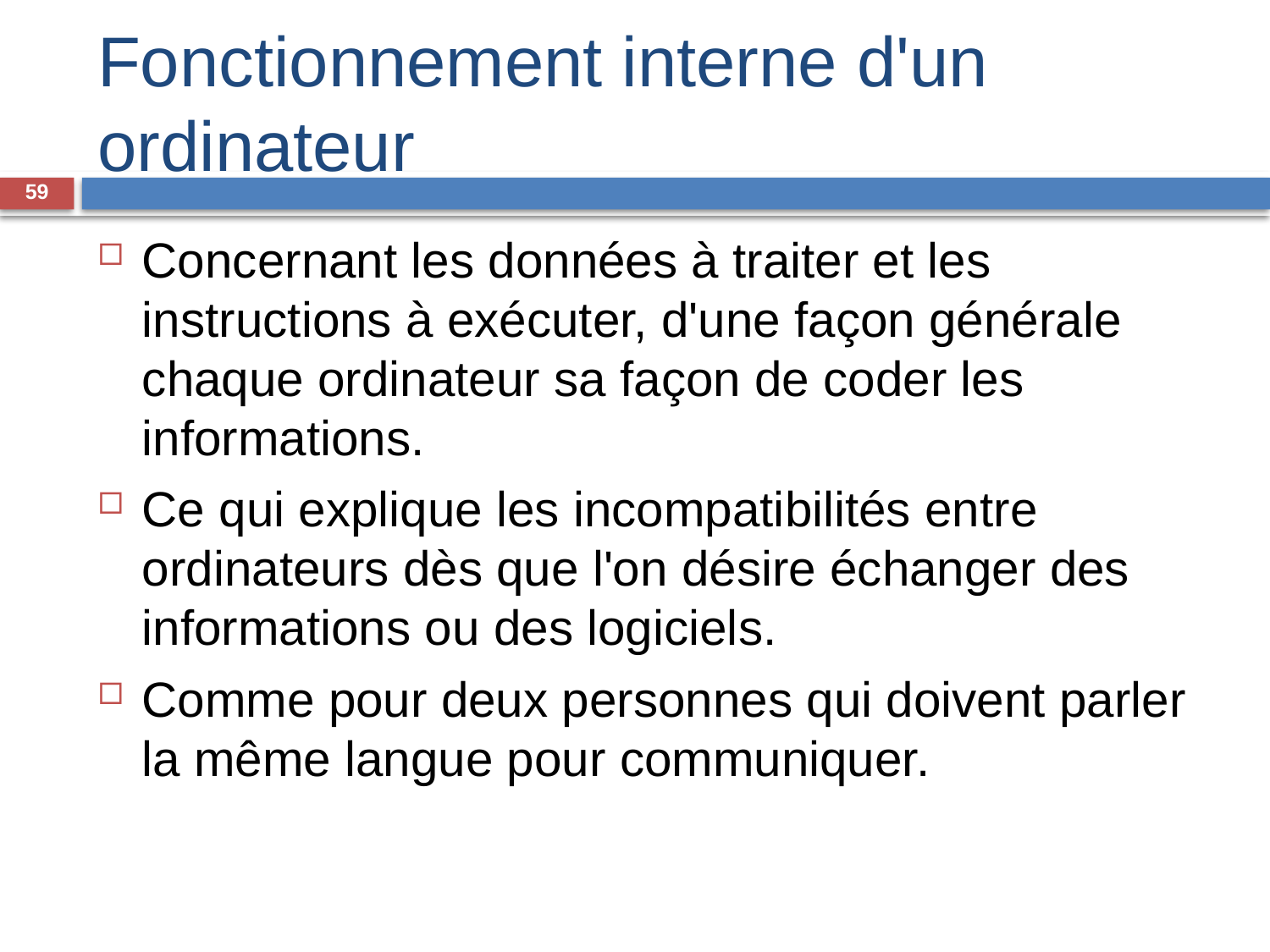

# Fonctionnement interne d'un ordinateur
59
Concernant les données à traiter et les instructions à exécuter, d'une façon générale chaque ordinateur sa façon de coder les informations.
Ce qui explique les incompatibilités entre ordinateurs dès que l'on désire échanger des informations ou des logiciels.
Comme pour deux personnes qui doivent parler la même langue pour communiquer.